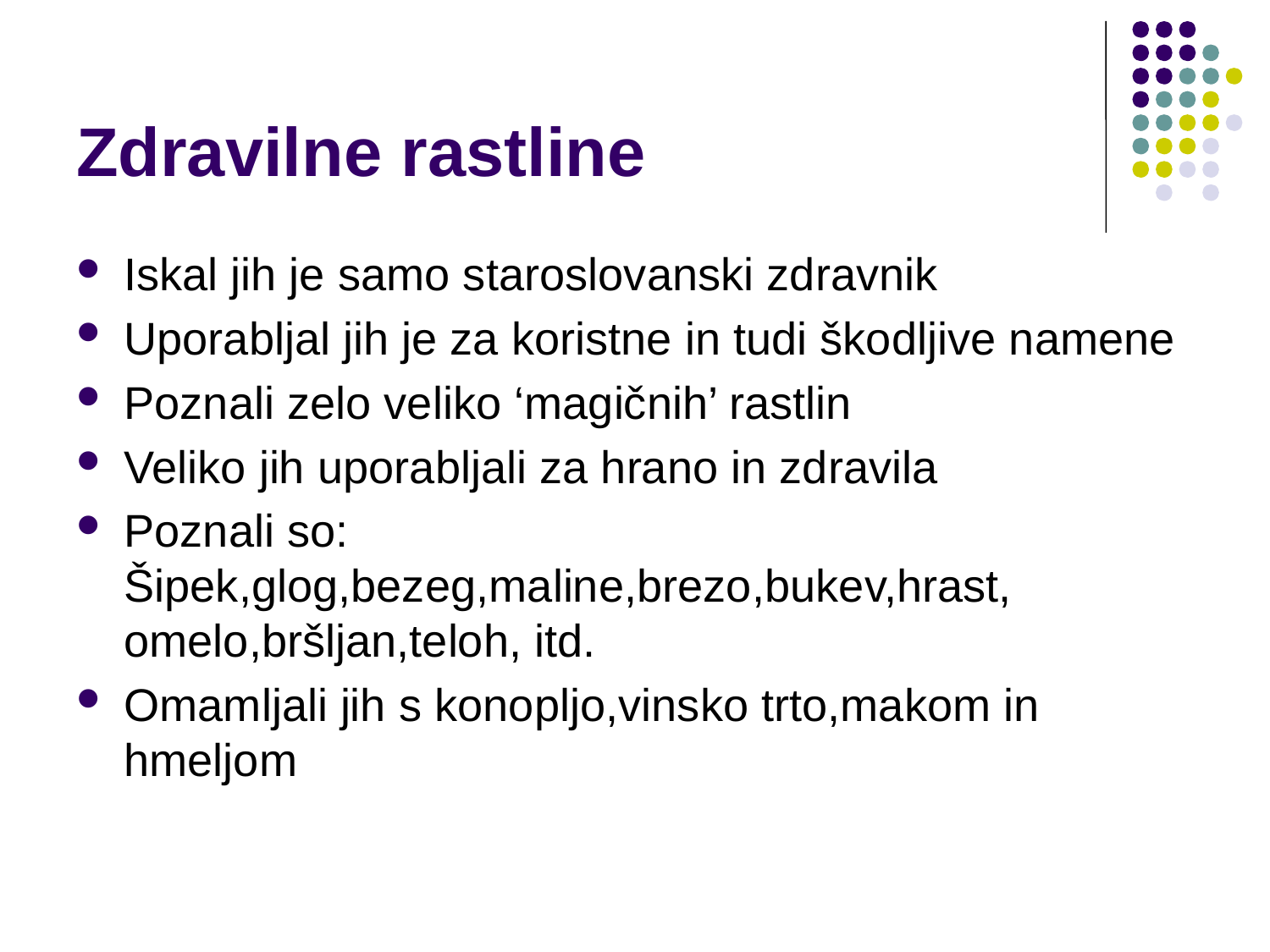

# Zdravilne rastline
Iskal jih je samo staroslovanski zdravnik
Uporabljal jih je za koristne in tudi škodljive namene
Poznali zelo veliko ‘magičnih’ rastlin
Veliko jih uporabljali za hrano in zdravila
Poznali so: Šipek,glog,bezeg,maline,brezo,bukev,hrast, omelo,bršljan,teloh, itd.
Omamljali jih s konopljo,vinsko trto,makom in hmeljom